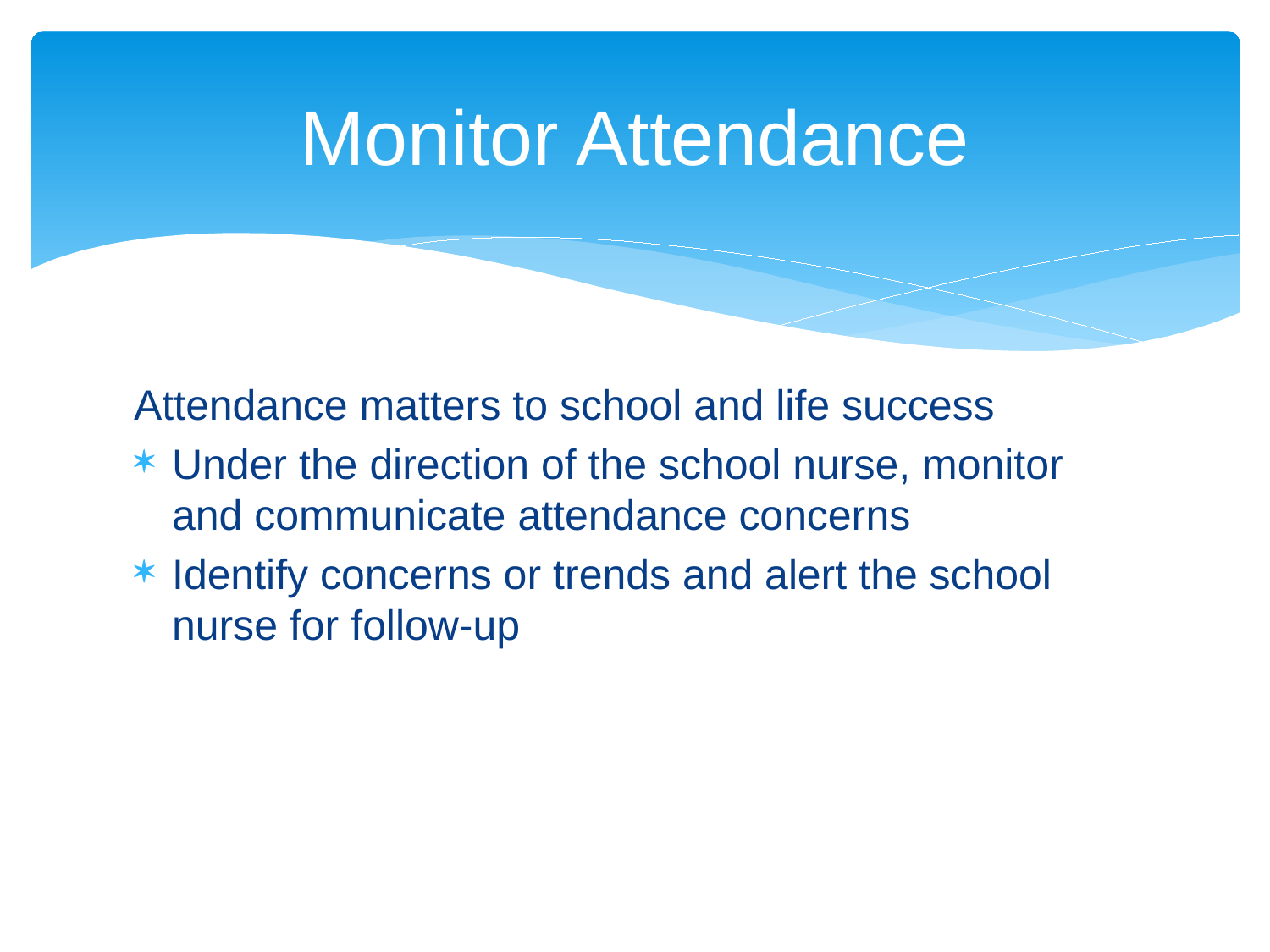

# Monitor Attendance
Attendance matters to school and life success
Under the direction of the school nurse, monitor and communicate attendance concerns
Identify concerns or trends and alert the school nurse for follow-up